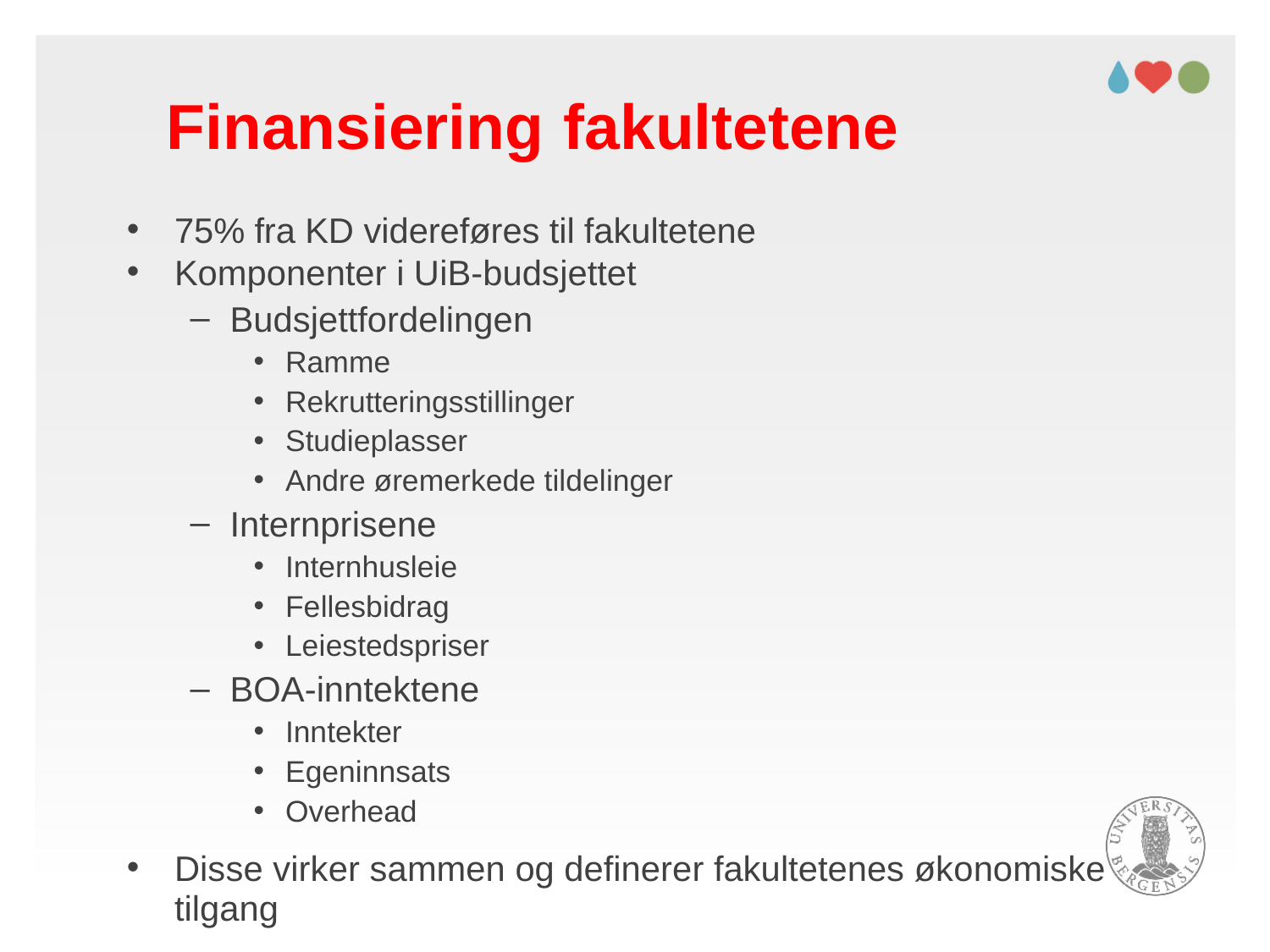

Finansiering	fakultetene
75% fra KD videreføres til fakultetene
Komponenter i UiB-budsjettet
Budsjettfordelingen
Ramme
Rekrutteringsstillinger
Studieplasser
Andre øremerkede tildelinger
Internprisene
Internhusleie
Fellesbidrag
Leiestedspriser
BOA-inntektene
Inntekter
Egeninnsats
Overhead
Disse virker sammen og definerer fakultetenes økonomiske
tilgang